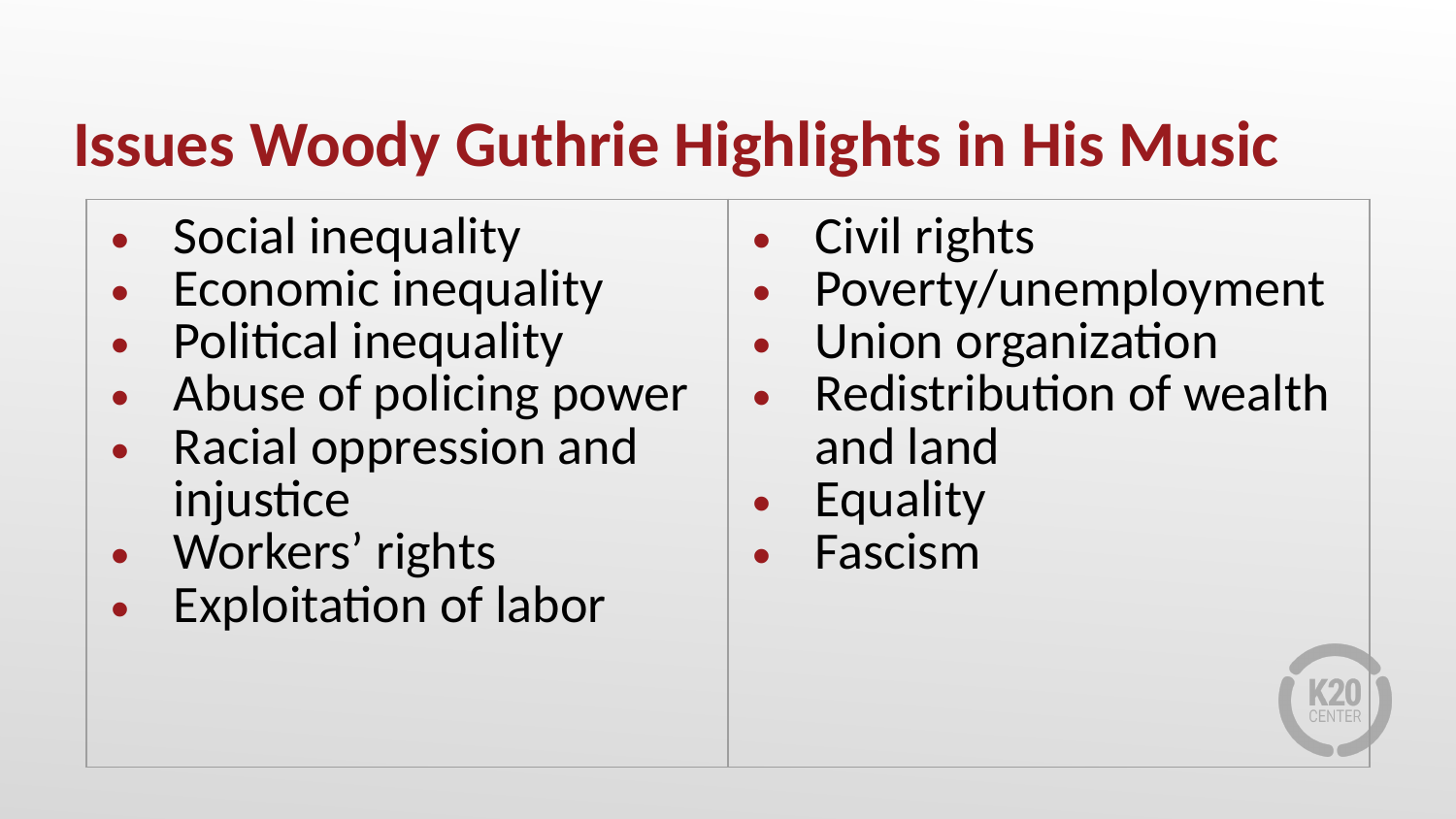

# Issues Woody Guthrie Highlights in His Music
| Social inequality Economic inequality Political inequality Abuse of policing power Racial oppression and injustice Workers’ rights Exploitation of labor | Civil rights Poverty/unemployment Union organization Redistribution of wealth and land Equality Fascism |
| --- | --- |